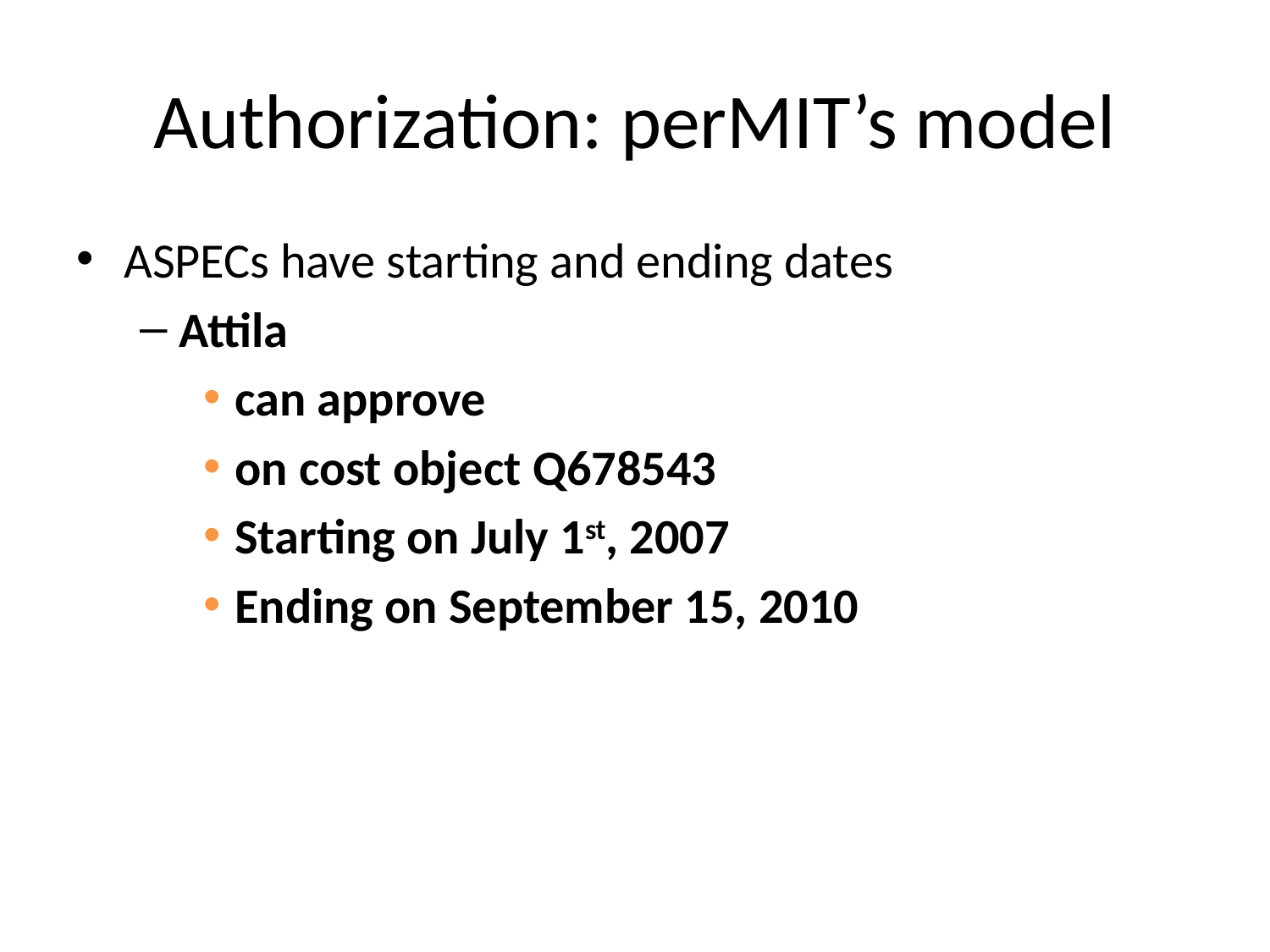

# Authorization: perMIT’s model
ASPECs have starting and ending dates
Attila
can approve
on cost object Q678543
Starting on July 1st, 2007
Ending on September 15, 2010